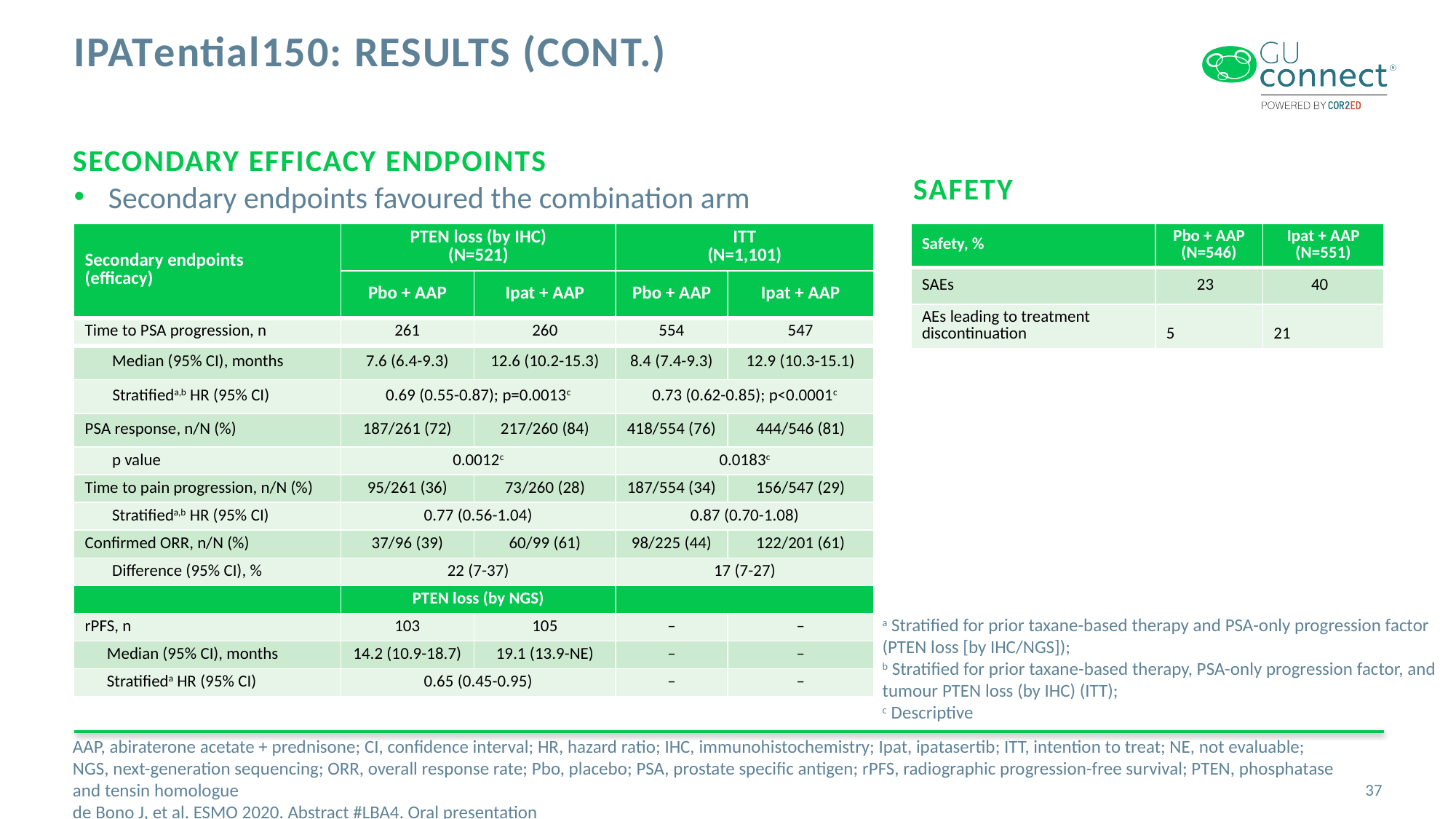

# IPATential150: results (CONT.)
SECONDARY EFFICACY ENDPOINTS
safety
Secondary endpoints favoured the combination arm
| Secondary endpoints (efficacy) | PTEN loss (by IHC) (N=521) |  | ITT (N=1,101) |  |
| --- | --- | --- | --- | --- |
|  | Pbo + AAP | Ipat + AAP | Pbo + AAP | Ipat + AAP |
| Time to PSA progression, n | 261 | 260 | 554 | 547 |
| Median (95% CI), months | 7.6 (6.4-9.3) | 12.6 (10.2-15.3) | 8.4 (7.4-9.3) | 12.9 (10.3-15.1) |
| Stratifieda,b HR (95% CI) | 0.69 (0.55-0.87); p=0.0013c |  | 0.73 (0.62-0.85); p<0.0001c |  |
| PSA response, n/N (%) | 187/261 (72) | 217/260 (84) | 418/554 (76) | 444/546 (81) |
| p value | 0.0012c |  | 0.0183c |  |
| Time to pain progression, n/N (%) | 95/261 (36) | 73/260 (28) | 187/554 (34) | 156/547 (29) |
| Stratifieda,b HR (95% CI) | 0.77 (0.56-1.04) |  | 0.87 (0.70-1.08) |  |
| Confirmed ORR, n/N (%) | 37/96 (39) | 60/99 (61) | 98/225 (44) | 122/201 (61) |
| Difference (95% CI), % | 22 (7-37) |  | 17 (7-27) |  |
|  | PTEN loss (by NGS) |  |  |  |
| rPFS, n | 103 | 105 | – | – |
| Median (95% CI), months | 14.2 (10.9-18.7) | 19.1 (13.9-NE) | – | – |
| Stratifieda HR (95% CI) | 0.65 (0.45-0.95) |  | – | – |
| Safety, % | Pbo + AAP (N=546) | Ipat + AAP (N=551) |
| --- | --- | --- |
| SAEs | 23 | 40 |
| AEs leading to treatment discontinuation | 5 | 21 |

a Stratified for prior taxane-based therapy and PSA-only progression factor (PTEN loss [by IHC/NGS]);
b Stratified for prior taxane-based therapy, PSA-only progression factor, and tumour PTEN loss (by IHC) (ITT);
c Descriptive
AAP, abiraterone acetate + prednisone; CI, confidence interval; HR, hazard ratio; IHC, immunohistochemistry; Ipat, ipatasertib; ITT, intention to treat; NE, not evaluable;
NGS, next-generation sequencing; ORR, overall response rate; Pbo, placebo; PSA, prostate specific antigen; rPFS, radiographic progression-free survival; PTEN, phosphatase and tensin homologue
de Bono J, et al. ESMO 2020. Abstract #LBA4. Oral presentation
37